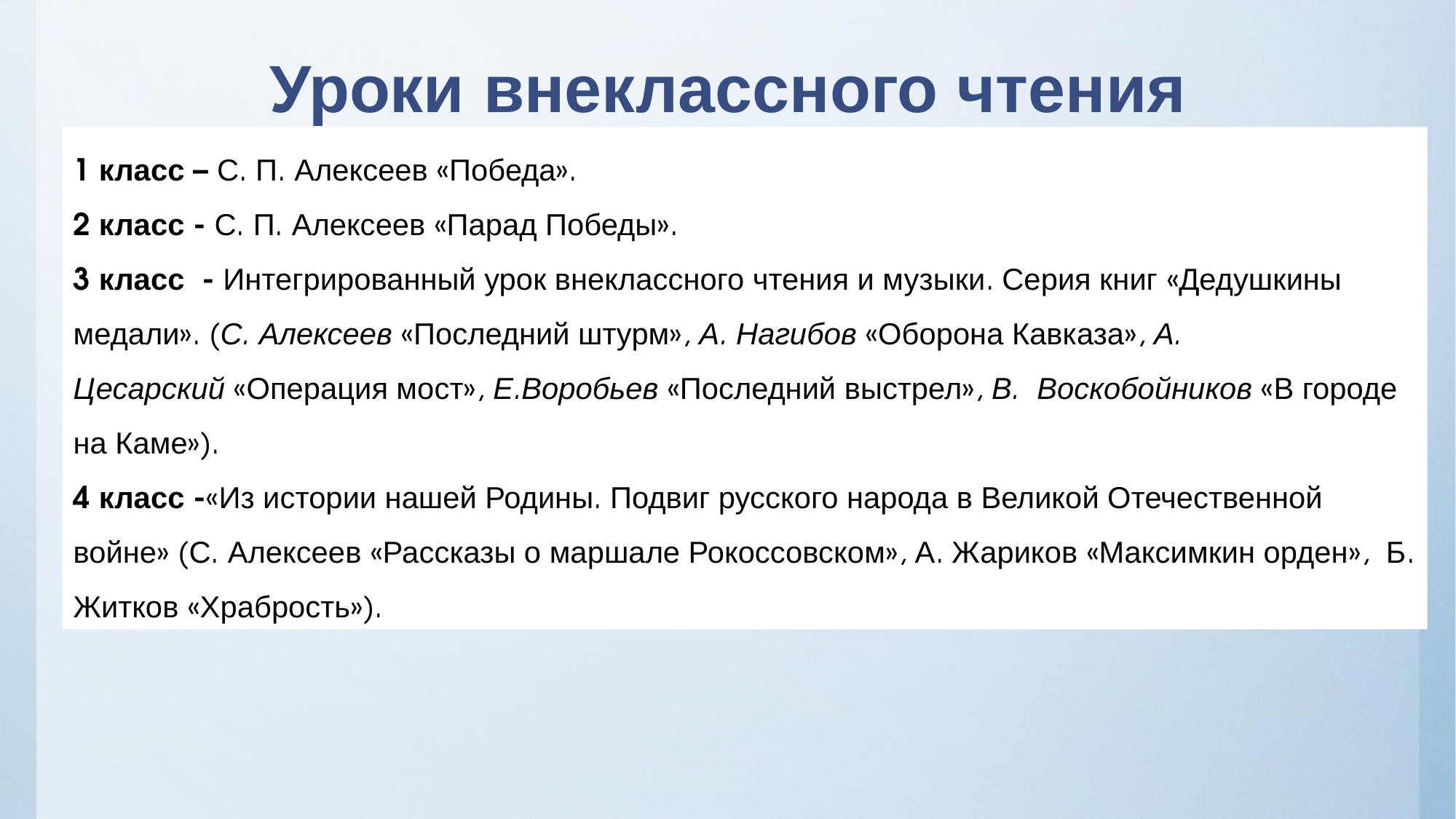

# Уроки внеклассного чтения
1 класс – С. П. Алексеев «Победа».
2 класс - С. П. Алексеев «Парад Победы».
3 класс  - Интегрированный урок внеклассного чтения и музыки. Серия книг «Дедушкины медали». (С. Алексеев «Последний штурм», А. Нагибов «Оборона Кавказа», А. Цесарский «Операция мост», Е.Воробьев «Последний выстрел», В.  Воскобойников «В городе на Каме»).
4 класс -«Из истории нашей Родины. Подвиг русского народа в Великой Отечественной войне» (С. Алексеев «Рассказы о маршале Рокоссовском», А. Жариков «Максимкин орден»,  Б. Житков «Храбрость»).